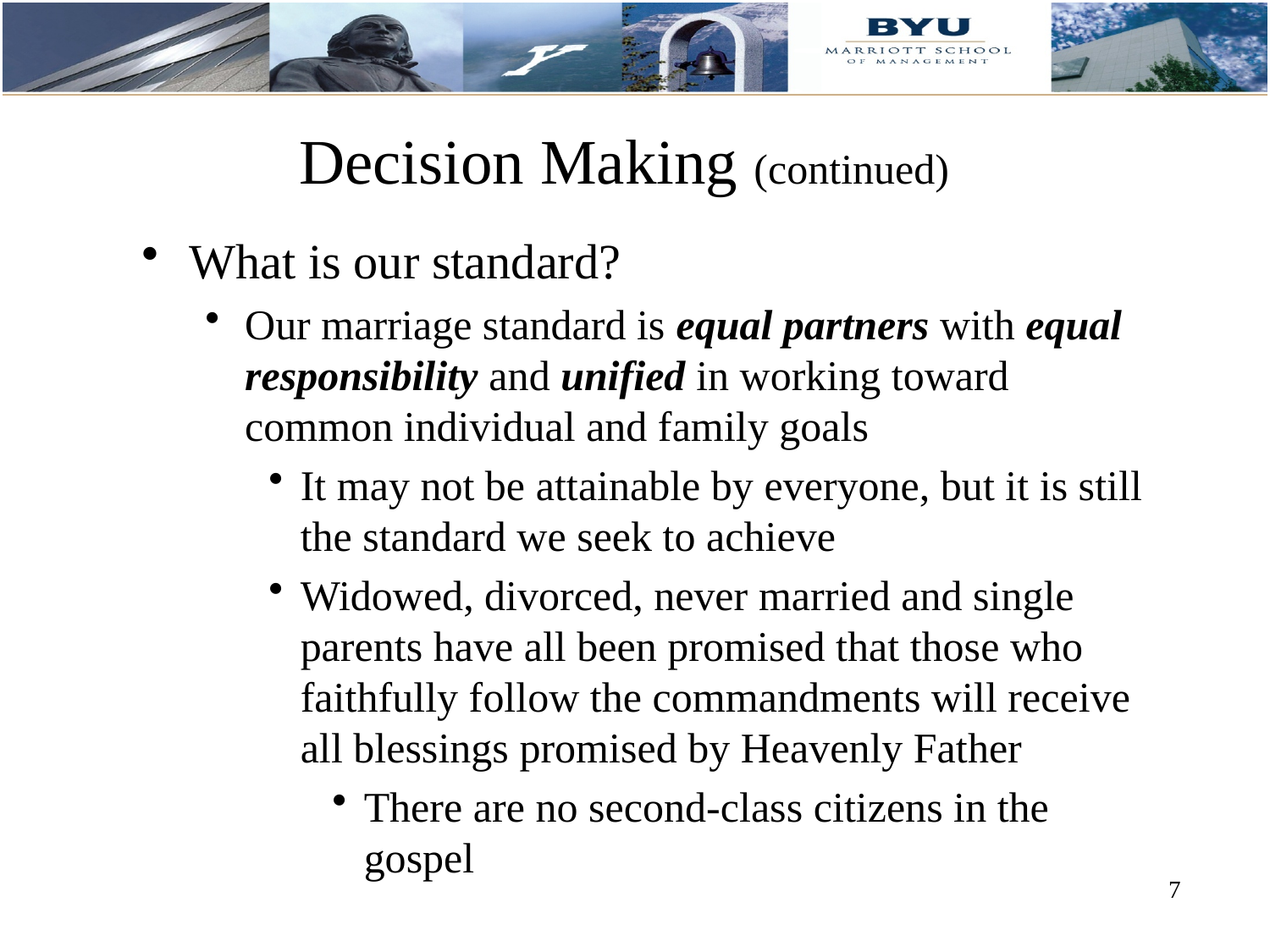

# Decision Making (continued)
What is our standard?
Our marriage standard is equal partners with equal responsibility and unified in working toward common individual and family goals
It may not be attainable by everyone, but it is still the standard we seek to achieve
Widowed, divorced, never married and single parents have all been promised that those who faithfully follow the commandments will receive all blessings promised by Heavenly Father
There are no second-class citizens in the gospel